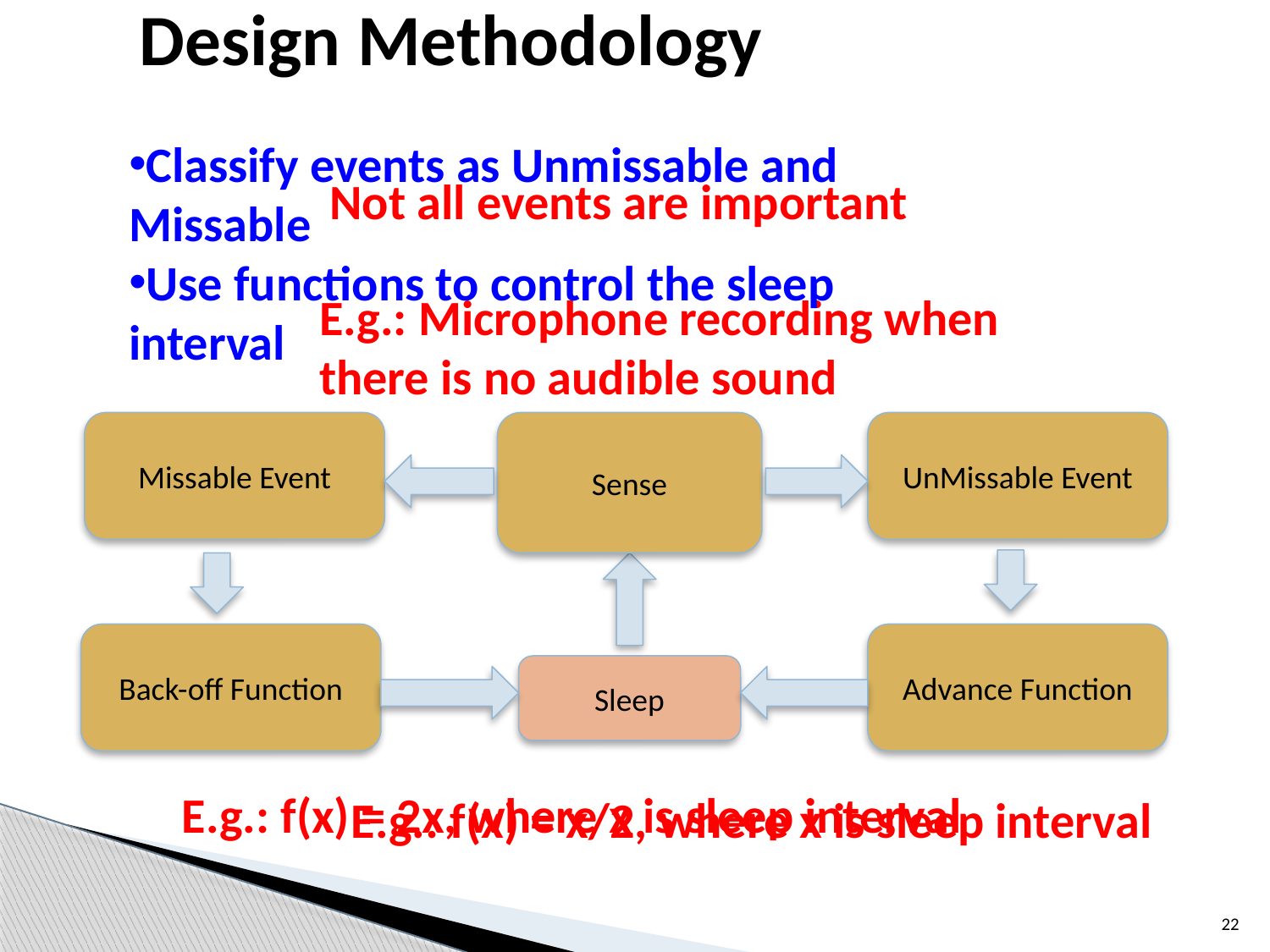

# Design Methodology
Classify events as Unmissable and Missable
Use functions to control the sleep interval
Not all events are important
E.g.: Microphone recording when there is no audible sound
Missable Event
Sense
UnMissable Event

Back-off Function
Advance Function
Sleep

E.g.: f(x) = 2x, where x is sleep interval
E.g.: f(x) = x/2, where x is sleep interval
22